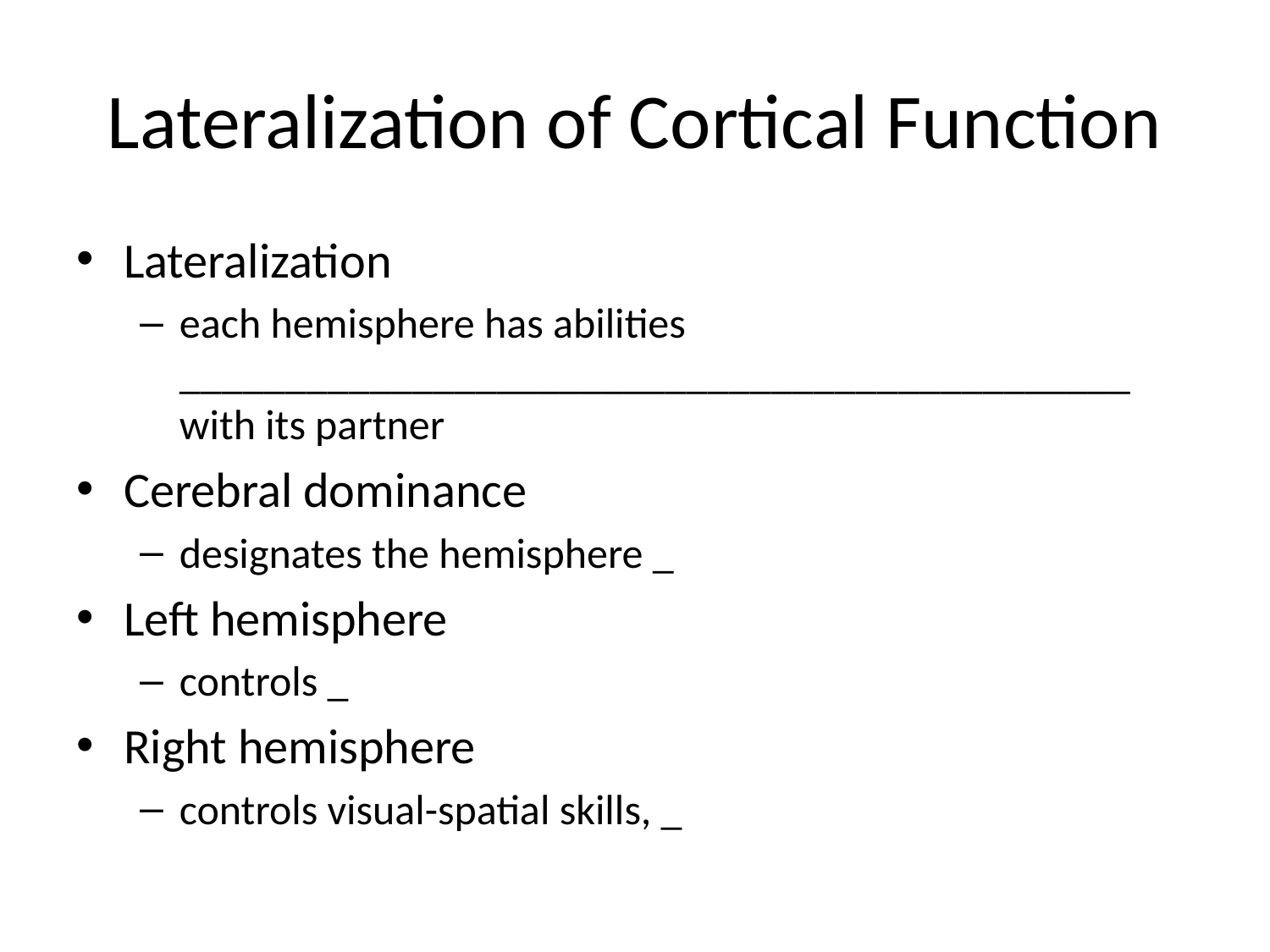

# Lateralization of Cortical Function
Lateralization
each hemisphere has abilities _____________________________________________ with its partner
Cerebral dominance
designates the hemisphere _
Left hemisphere
controls _
Right hemisphere
controls visual-spatial skills, _